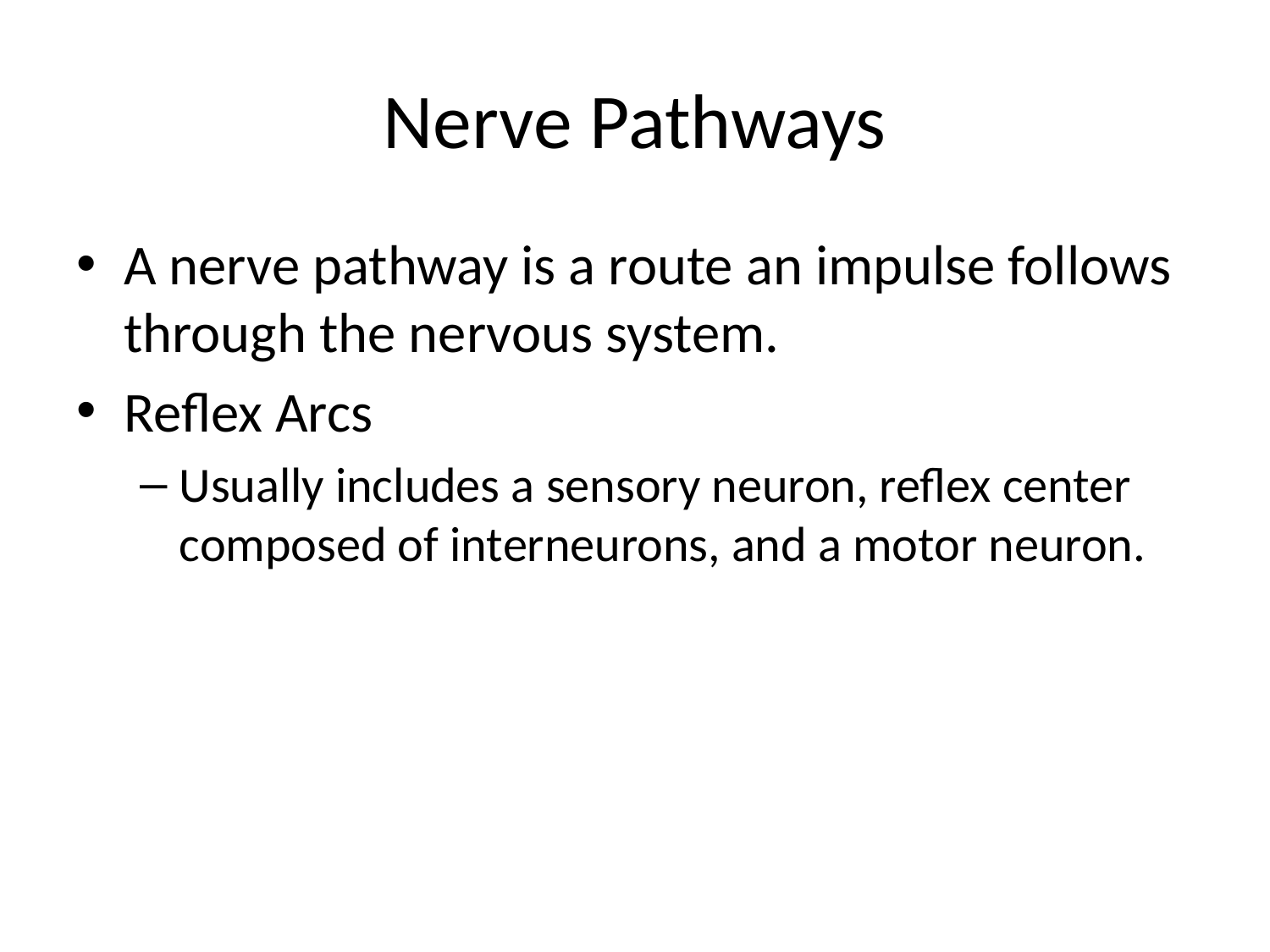

# Nerve Pathways
A nerve pathway is a route an impulse follows through the nervous system.
Reflex Arcs
Usually includes a sensory neuron, reflex center composed of interneurons, and a motor neuron.